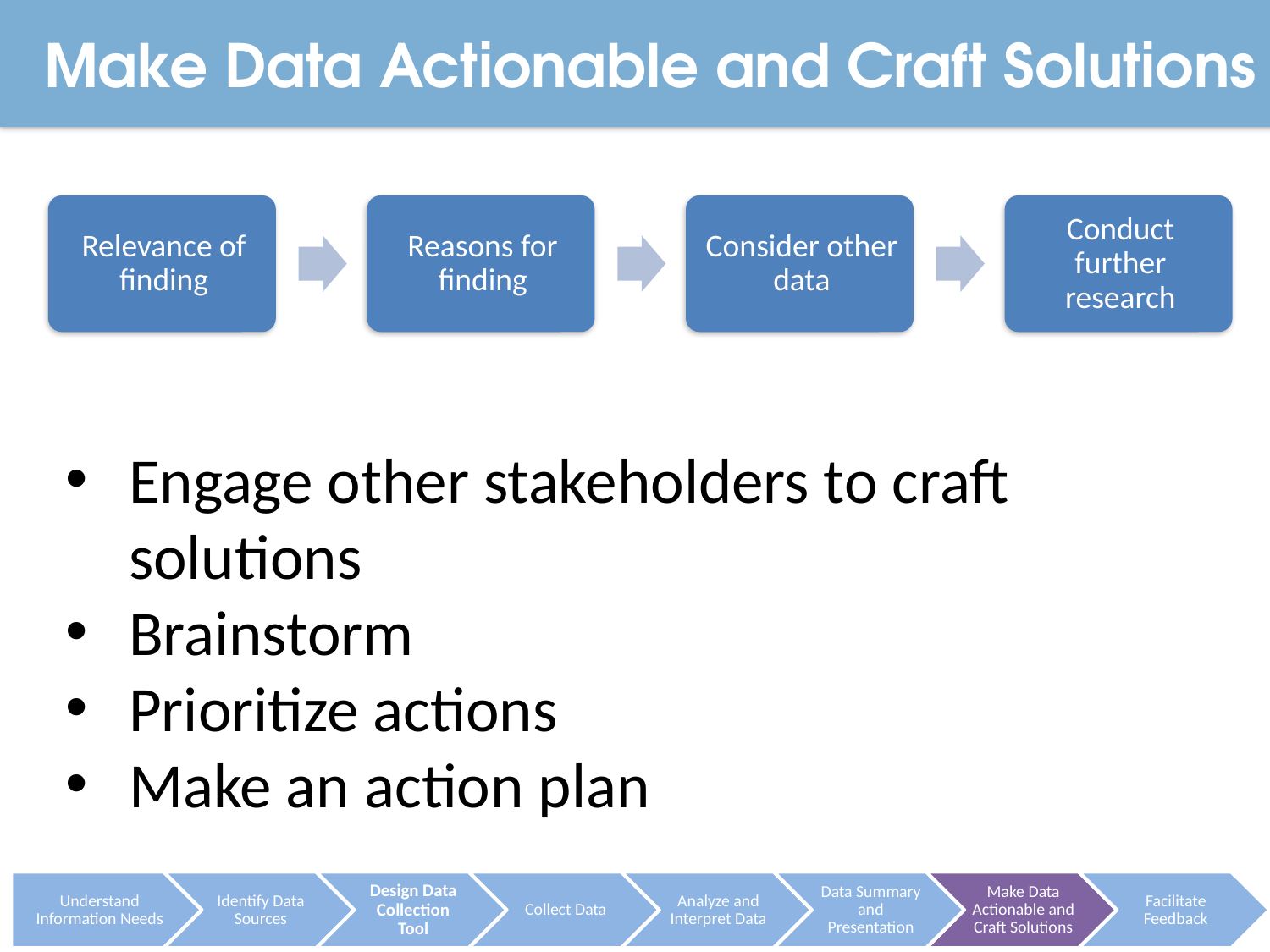

Make Data Actionable and Craft Solutions
Relevance of finding

Reasons for finding

Consider other data

Conduct further research
Engage other stakeholders to craft solutions
Brainstorm
Prioritize actions
Make an action plan
Understand Information Needs
Identify Data Sources
Design Data Collection Tool
Collect Data
Analyze and Interpret Data
Data Summary and Presentation
Make Data Actionable and Craft Solutions
Facilitate Feedback